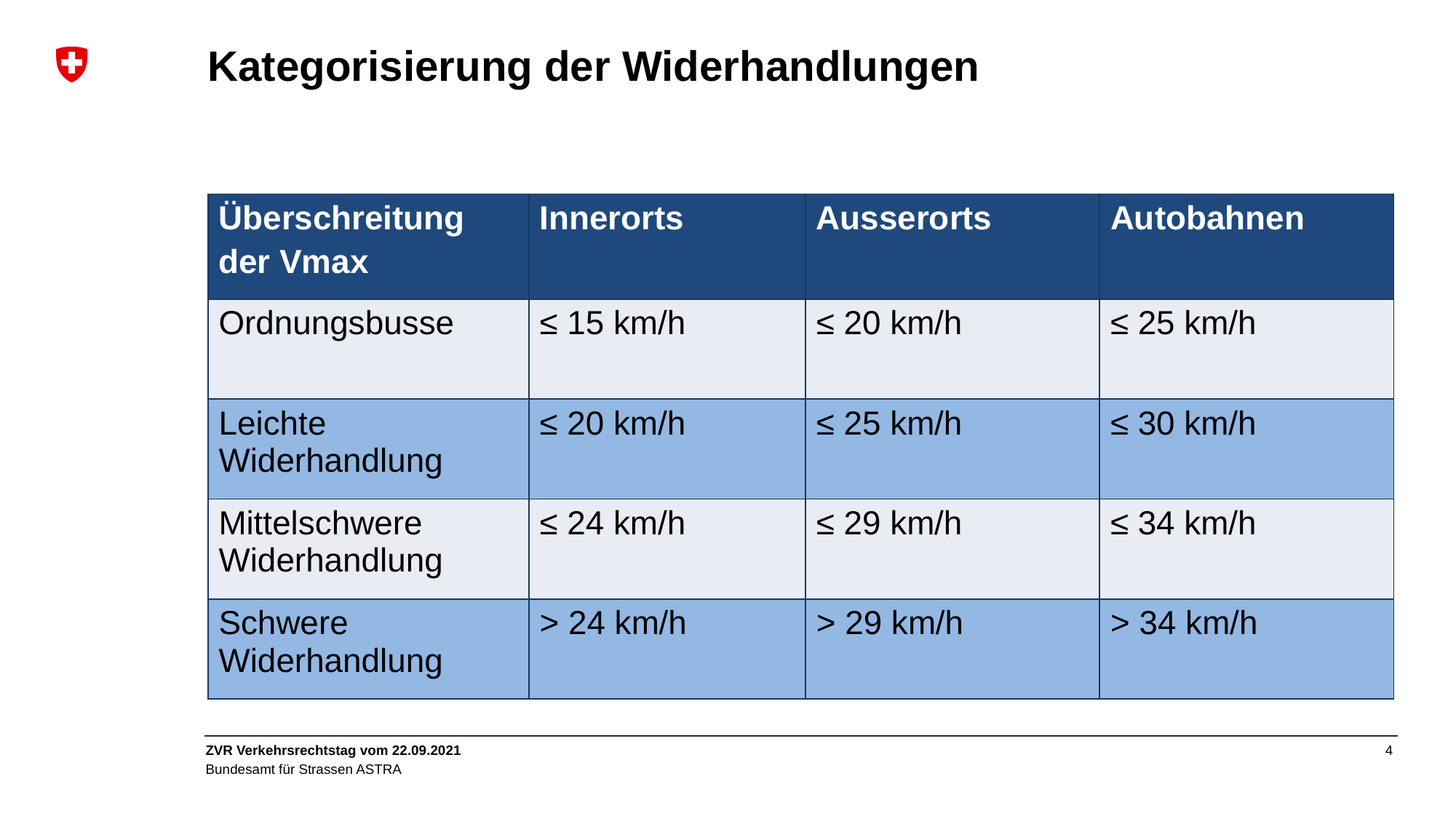

# Kategorisierung der Widerhandlungen
| Überschreitung der Vmax | Innerorts | Ausserorts | Autobahnen |
| --- | --- | --- | --- |
| Ordnungsbusse | ≤ 15 km/h | ≤ 20 km/h | ≤ 25 km/h |
| Leichte Widerhandlung | ≤ 20 km/h | ≤ 25 km/h | ≤ 30 km/h |
| Mittelschwere Widerhandlung | ≤ 24 km/h | ≤ 29 km/h | ≤ 34 km/h |
| Schwere Widerhandlung | > 24 km/h | > 29 km/h | > 34 km/h |
ZVR Verkehrsrechtstag vom 22.09.2021
4